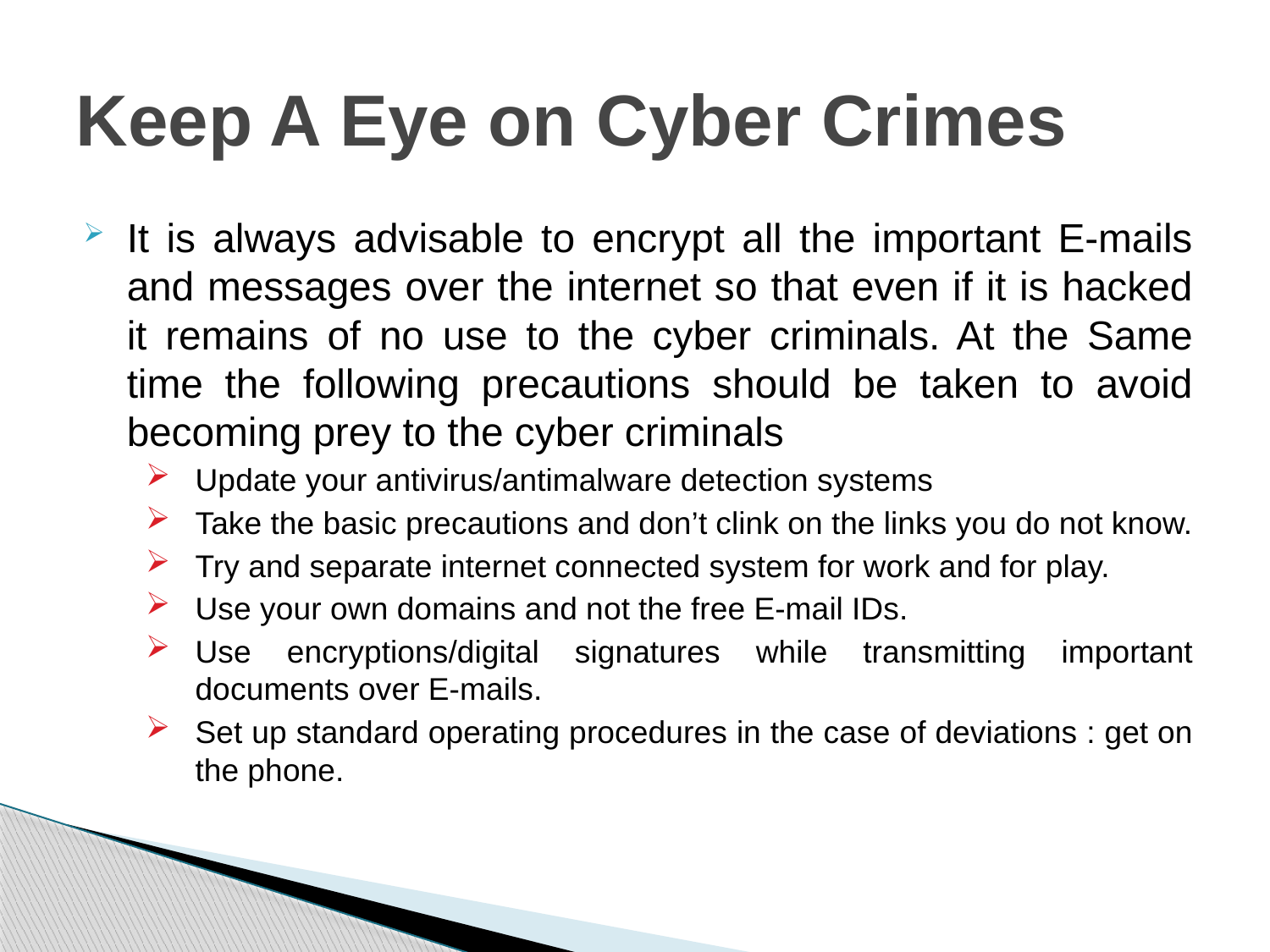

# Keep A Eye on Cyber Crimes
It is always advisable to encrypt all the important E-mails and messages over the internet so that even if it is hacked it remains of no use to the cyber criminals. At the Same time the following precautions should be taken to avoid becoming prey to the cyber criminals
Update your antivirus/antimalware detection systems
Take the basic precautions and don’t clink on the links you do not know.
Try and separate internet connected system for work and for play.
Use your own domains and not the free E-mail IDs.
Use encryptions/digital signatures while transmitting important documents over E-mails.
Set up standard operating procedures in the case of deviations : get on the phone.